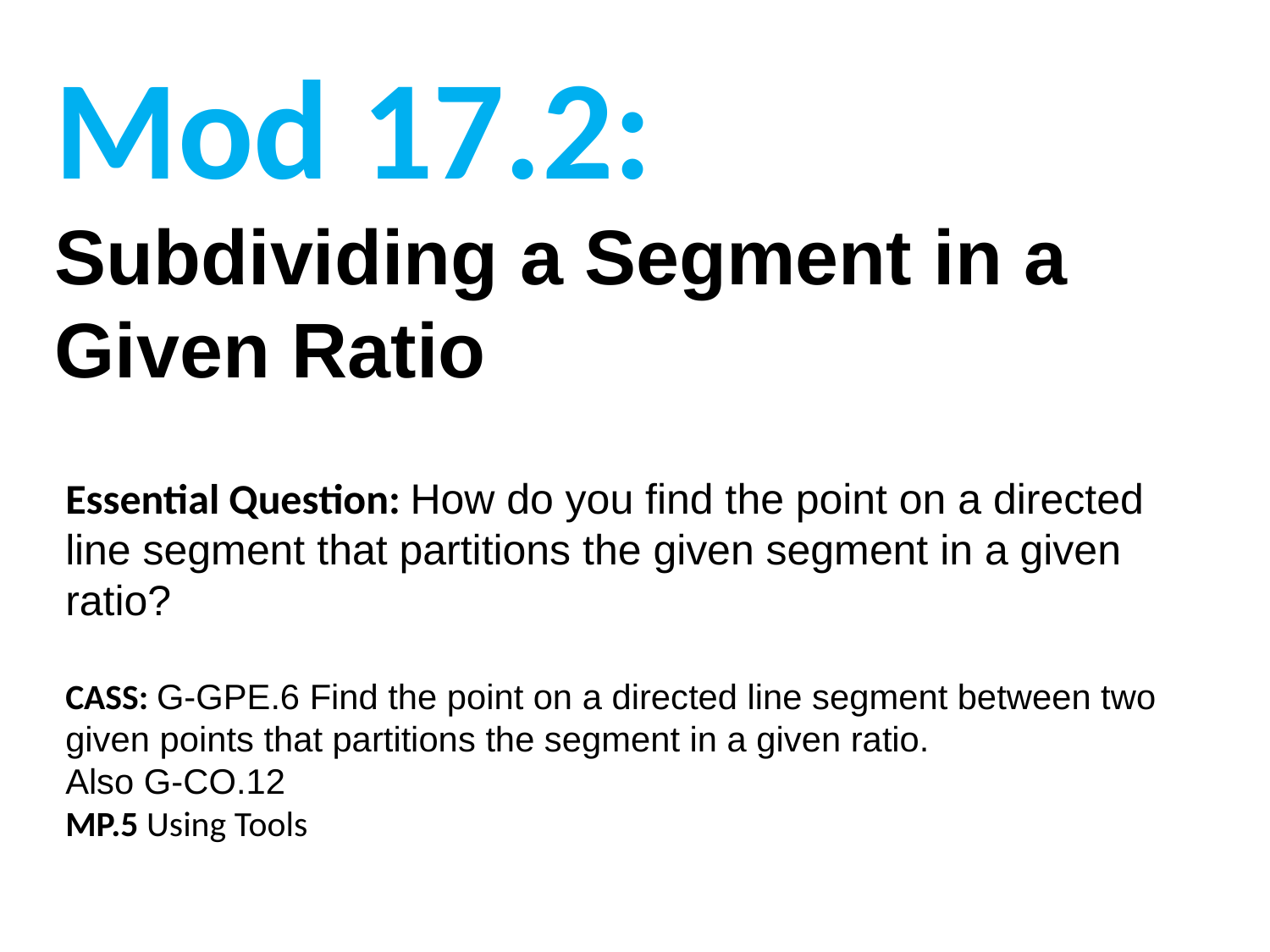

Mod 17.2:
Subdividing a Segment in a Given Ratio
Essential Question: How do you find the point on a directed line segment that partitions the given segment in a given ratio?

CASS: G-GPE.6 Find the point on a directed line segment between two given points that partitions the segment in a given ratio.
Also G-CO.12
MP.5 Using Tools